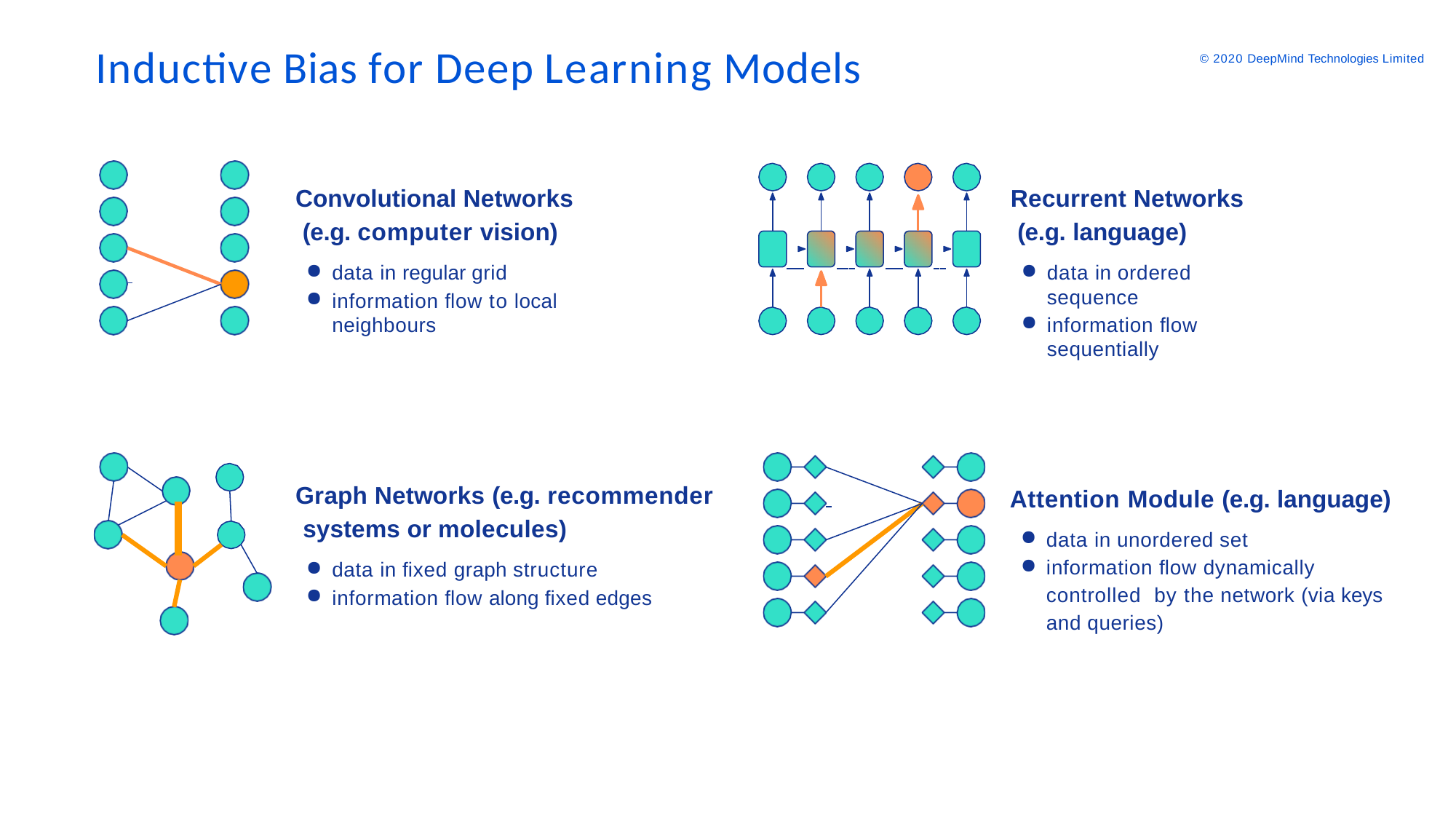

# Inductive Bias for Deep Learning Models
© 2020 DeepMind Technologies Limited

Convolutional Networks  (e.g. computer vision)
data in regular grid
information ﬂow to local neighbours
Recurrent Networks  (e.g. language)
data in ordered sequence
information ﬂow sequentially

Graph Networks (e.g. recommender  systems or molecules)
data in ﬁxed graph structure
information ﬂow along ﬁxed edges

Attention Module (e.g. language)
data in unordered set
information ﬂow dynamically controlled  by the network (via keys and queries)